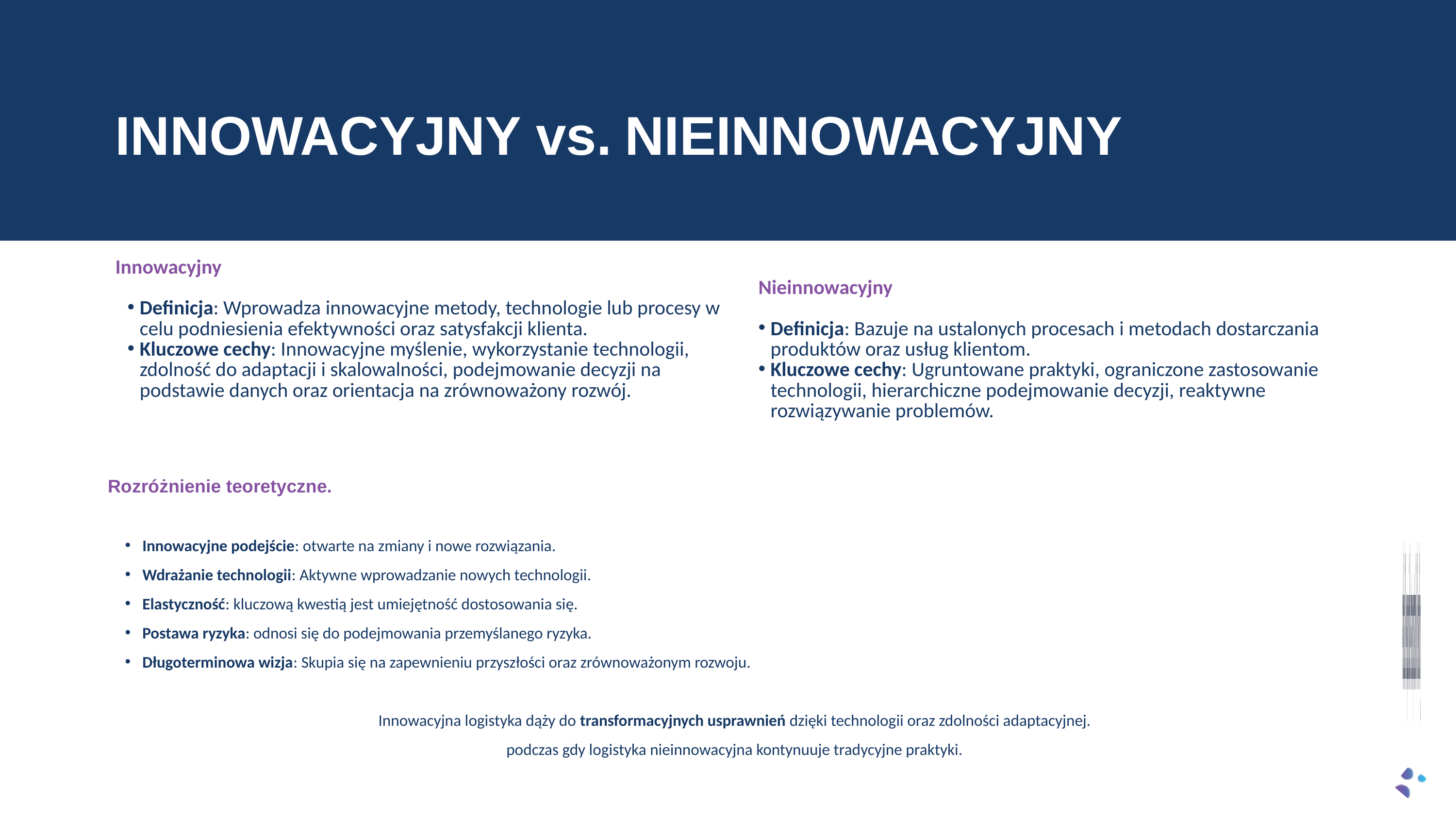

INNOWACYJNY vs.	NIEINNOWACYJNY
Innowacyjny

Definicja: Wprowadza innowacyjne metody, technologie lub procesy w celu podniesienia efektywności oraz satysfakcji klienta.
Kluczowe cechy: Innowacyjne myślenie, wykorzystanie technologii, zdolność do adaptacji i skalowalności, podejmowanie decyzji na podstawie danych oraz orientacja na zrównoważony rozwój.

Nieinnowacyjny

Definicja: Bazuje na ustalonych procesach i metodach dostarczania produktów oraz usług klientom.
Kluczowe cechy: Ugruntowane praktyki, ograniczone zastosowanie technologii, hierarchiczne podejmowanie decyzji, reaktywne rozwiązywanie problemów.
Rozróżnienie teoretyczne.

Innowacyjne podejście: otwarte na zmiany i nowe rozwiązania.
Wdrażanie technologii: Aktywne wprowadzanie nowych technologii.
Elastyczność: kluczową kwestią jest umiejętność dostosowania się.
Postawa ryzyka: odnosi się do podejmowania przemyślanego ryzyka.
Długoterminowa wizja: Skupia się na zapewnieniu przyszłości oraz zrównoważonym rozwoju.

Innowacyjna logistyka dąży do transformacyjnych usprawnień dzięki technologii oraz zdolności adaptacyjnej.
podczas gdy logistyka nieinnowacyjna kontynuuje tradycyjne praktyki.